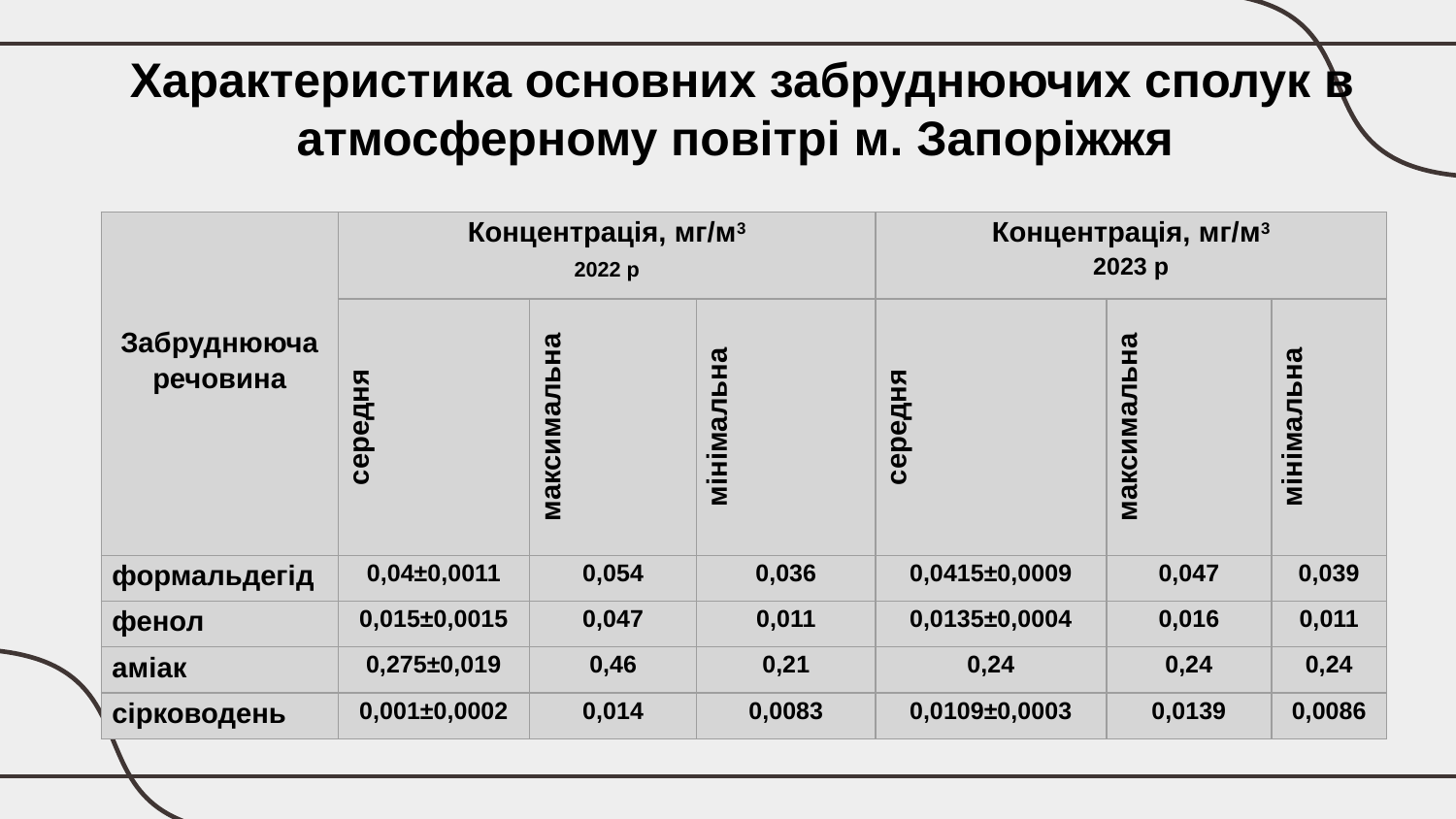

# Характеристика основних забруднюючих сполук в атмосферному повітрі м. Запоріжжя
| Забруднююча речовина | Концентрація, мг/м3 2022 р |  |  | Концентрація, мг/м3 2023 р |  |  |
| --- | --- | --- | --- | --- | --- | --- |
|  | середня | максимальна | мінімальна | середня | максимальна | мінімальна |
| формальдегід | 0,04±0,0011 | 0,054 | 0,036 | 0,0415±0,0009 | 0,047 | 0,039 |
| фенол | 0,015±0,0015 | 0,047 | 0,011 | 0,0135±0,0004 | 0,016 | 0,011 |
| аміак | 0,275±0,019 | 0,46 | 0,21 | 0,24 | 0,24 | 0,24 |
| сірководень | 0,001±0,0002 | 0,014 | 0,0083 | 0,0109±0,0003 | 0,0139 | 0,0086 |